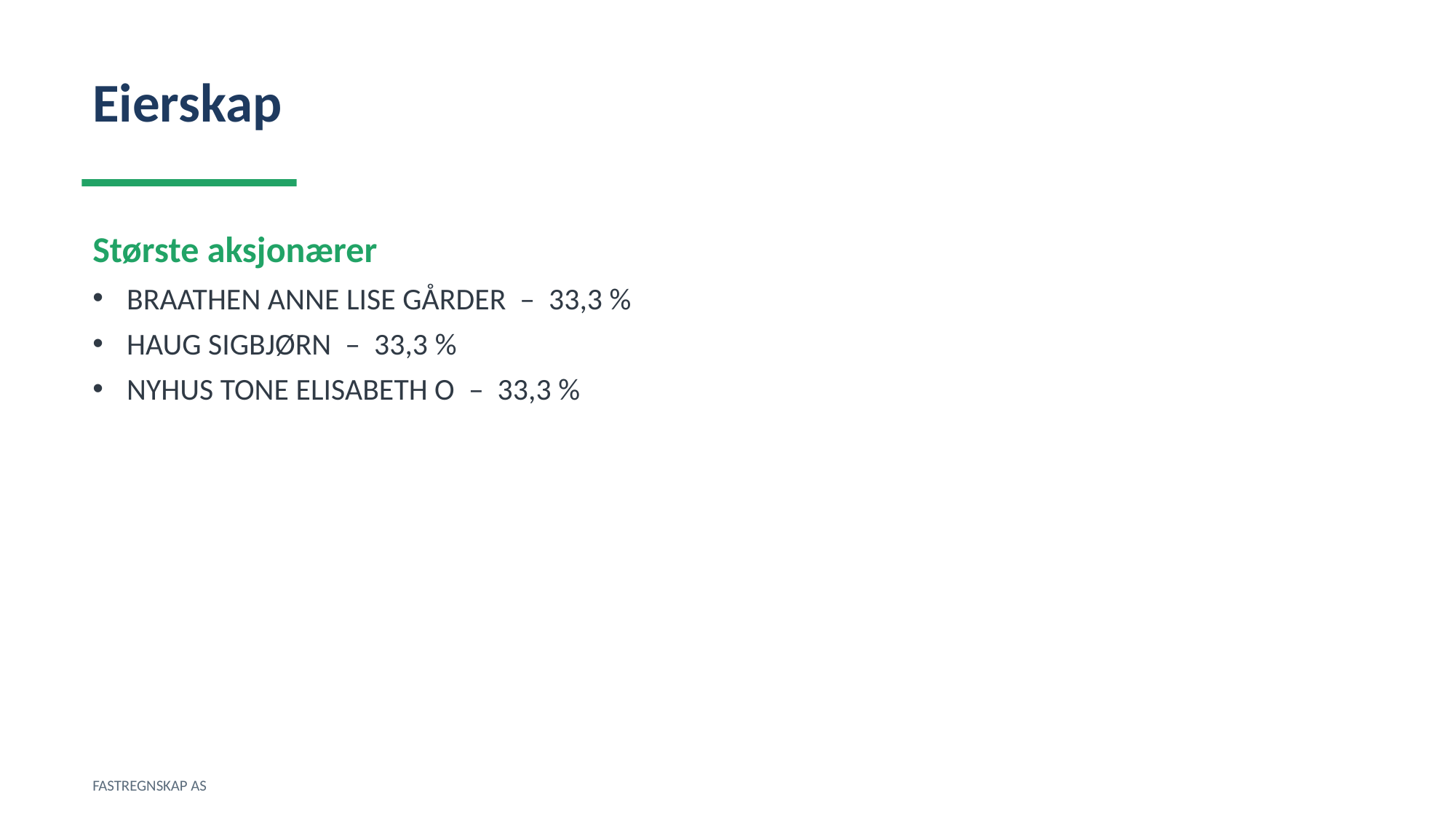

Eierskap

Største aksjonærer
BRAATHEN ANNE LISE GÅRDER  –  33,3 %
HAUG SIGBJØRN  –  33,3 %
NYHUS TONE ELISABETH O  –  33,3 %
FASTREGNSKAP AS